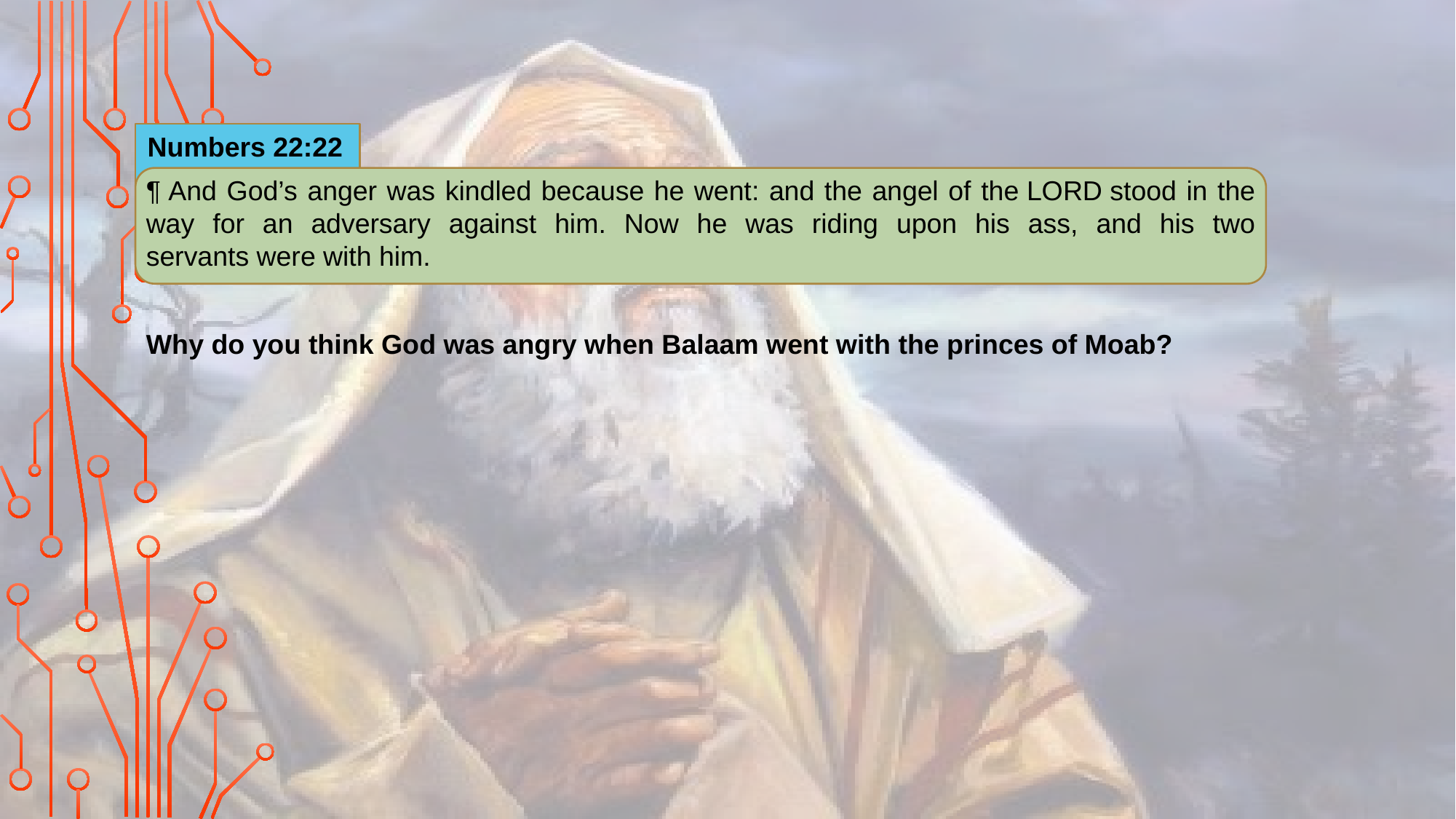

Numbers 22:22

¶ And God’s anger was kindled because he went: and the angel of the Lord stood in the way for an adversary against him. Now he was riding upon his ass, and his two servants were with him.
Why do you think God was angry when Balaam went with the princes of Moab?